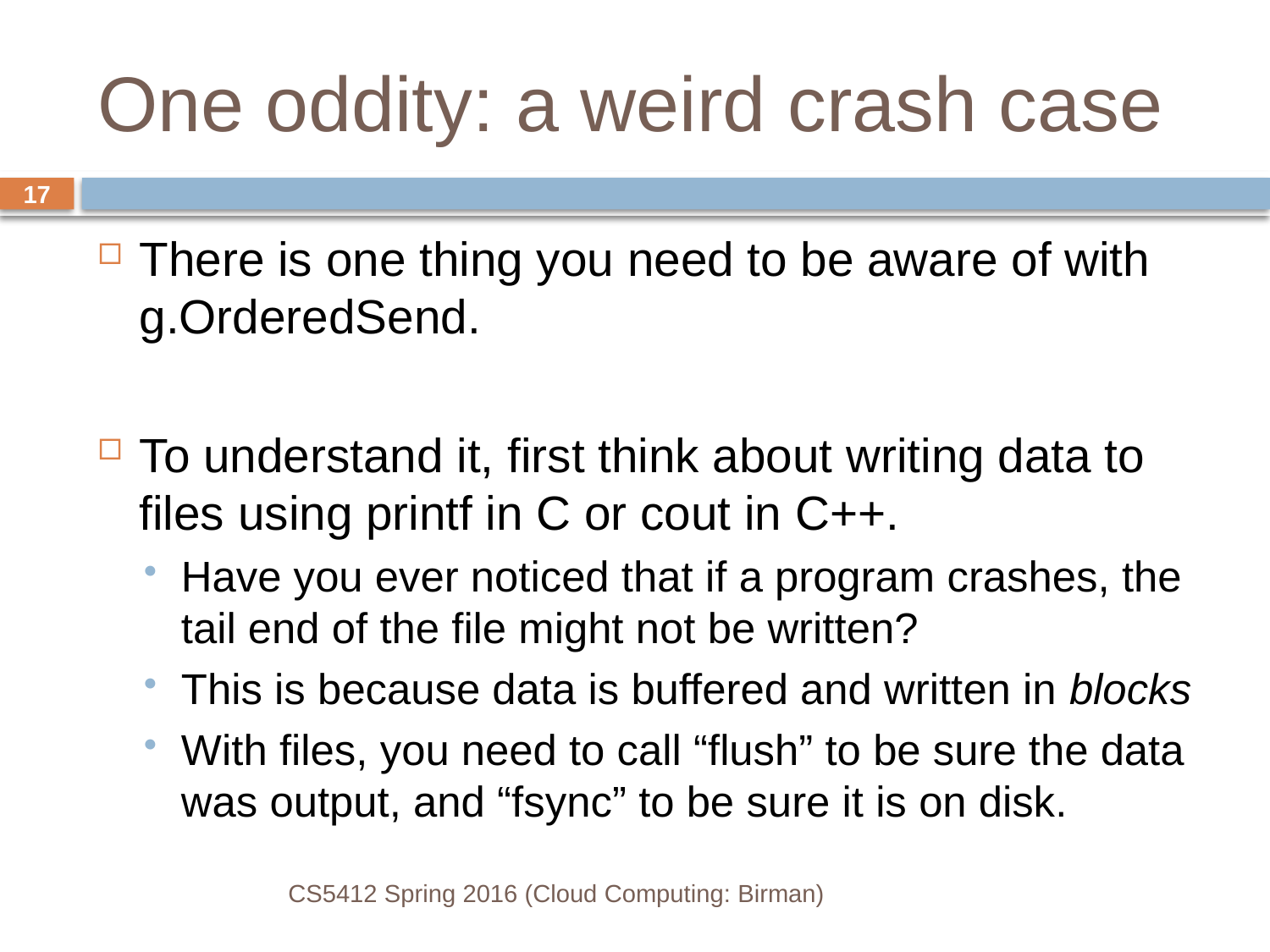

# One oddity: a weird crash case
17
There is one thing you need to be aware of with g.OrderedSend.

To understand it, first think about writing data to files using printf in C or cout in C++.
Have you ever noticed that if a program crashes, the tail end of the file might not be written?
This is because data is buffered and written in blocks
With files, you need to call “flush” to be sure the data was output, and “fsync” to be sure it is on disk.
CS5412 Spring 2016 (Cloud Computing: Birman)